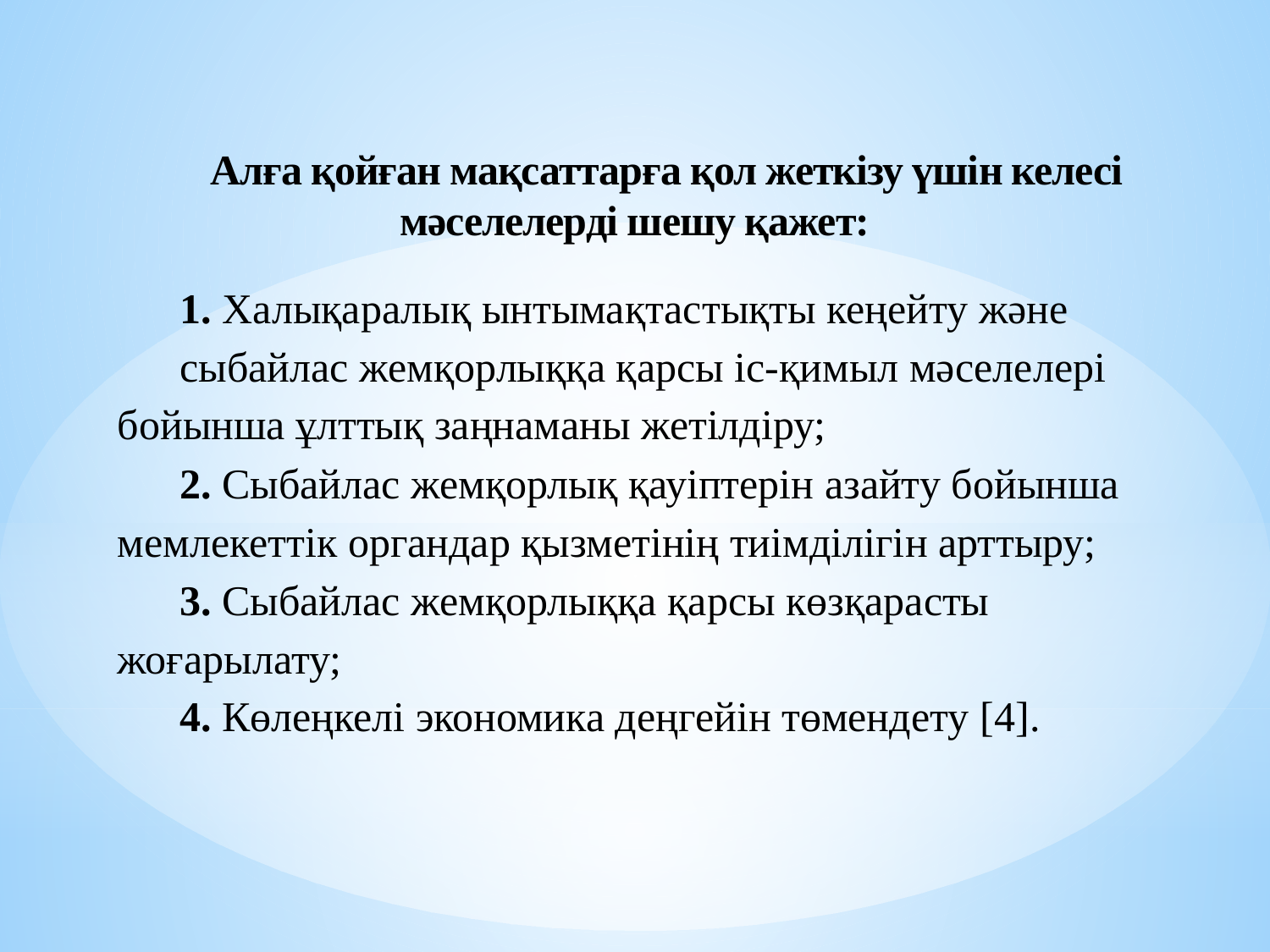

Алға қойған мақсаттарға қол жеткізу үшін келесі мәселелерді шешу қажет:

1. Халықаралық ынтымақтастықты кеңейту және
сыбайлас жемқорлыққа қарсы іс-қимыл мәселелері бойынша ұлттық заңнаманы жетілдіру;
2. Сыбайлас жемқорлық қауіптерін азайту бойынша мемлекеттік органдар қызметінің тиімділігін арттыру;
3. Сыбайлас жемқорлыққа қарсы көзқарасты жоғарылату;
4. Көлеңкелі экономика деңгейін төмендету [4].